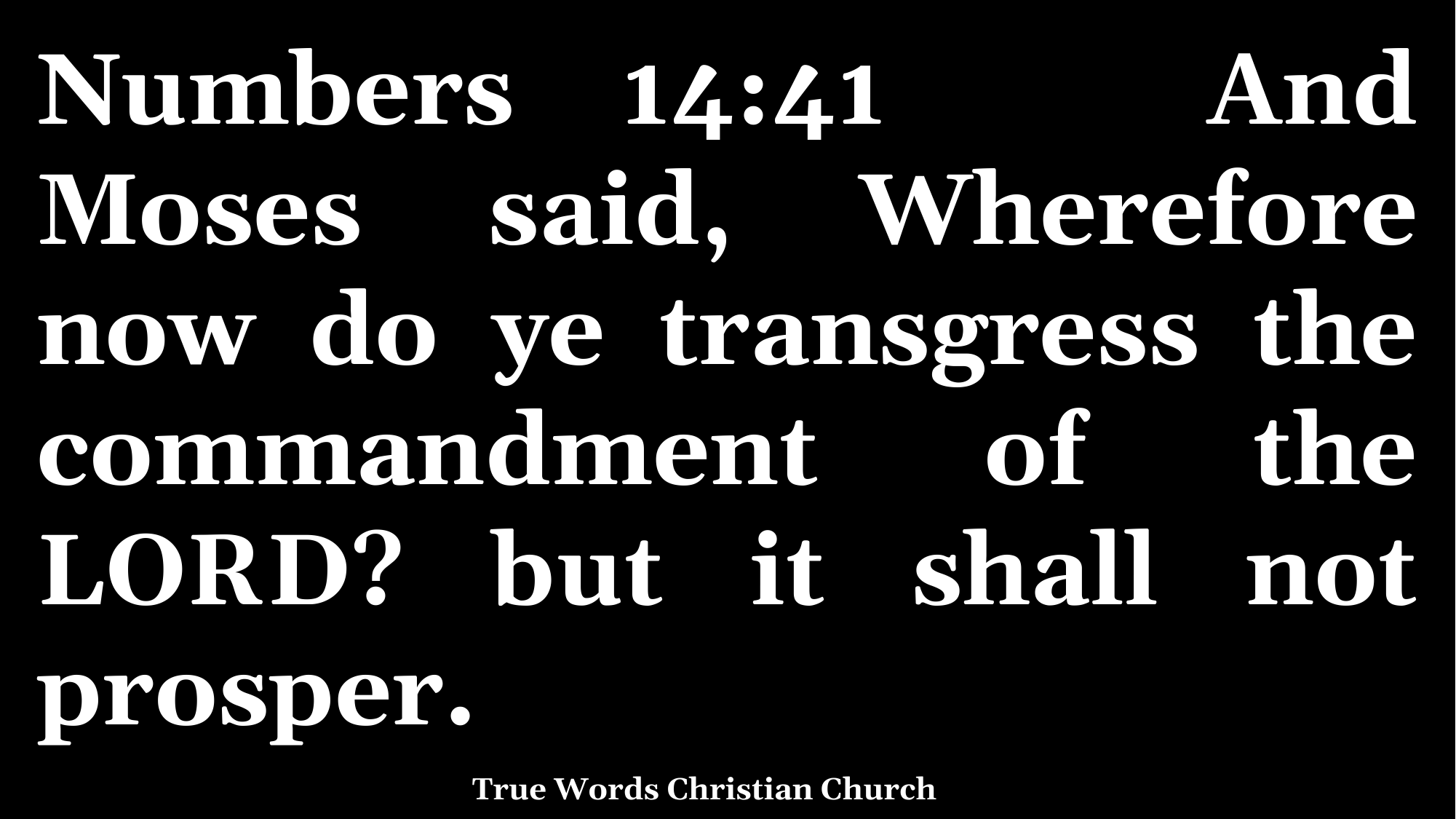

Numbers 14:41   And Moses said, Wherefore now do ye transgress the commandment of the LORD? but it shall not prosper.
True Words Christian Church